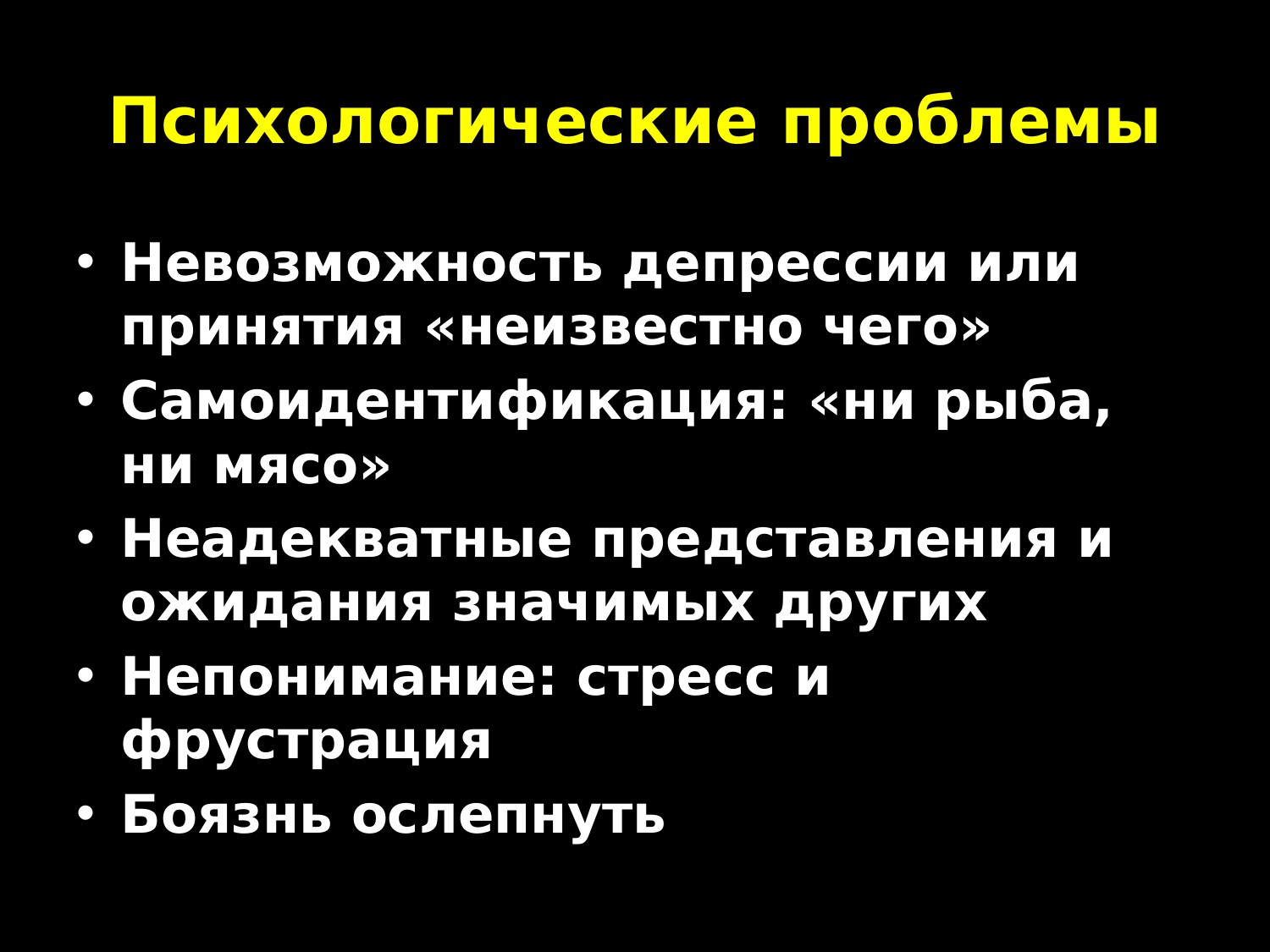

# Психологические проблемы
Невозможность депрессии или принятия «неизвестно чего»
Самоидентификация: «ни рыба, ни мясо»
Неадекватные представления и ожидания значимых других
Непонимание: стресс и фрустрация
Боязнь ослепнуть